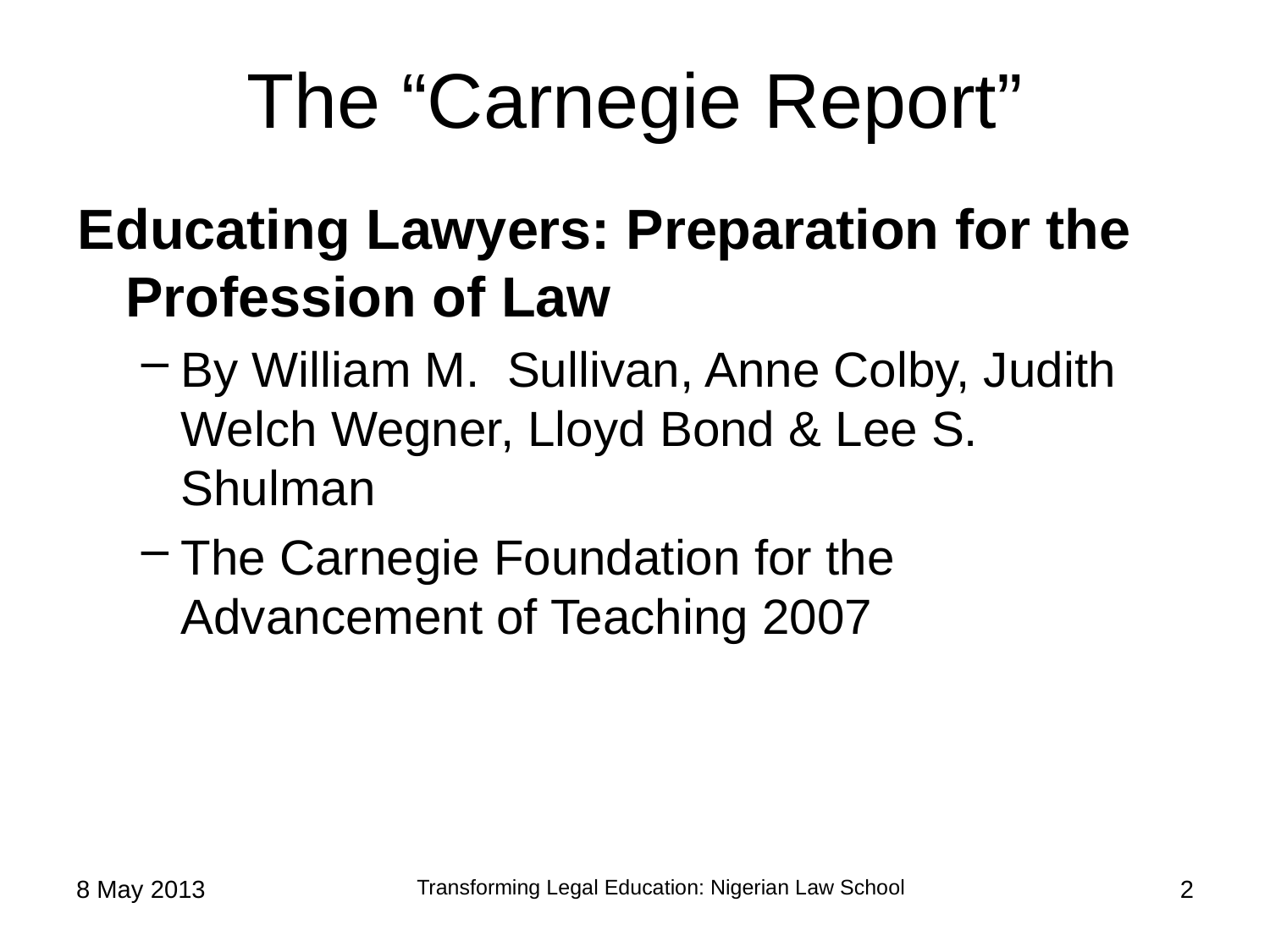

# The “Carnegie Report”
Educating Lawyers: Preparation for the Profession of Law
By William M.  Sullivan, Anne Colby, Judith Welch Wegner, Lloyd Bond & Lee S.  Shulman
The Carnegie Foundation for the Advancement of Teaching 2007

8 May 2013
2
Transforming Legal Education: Nigerian Law School